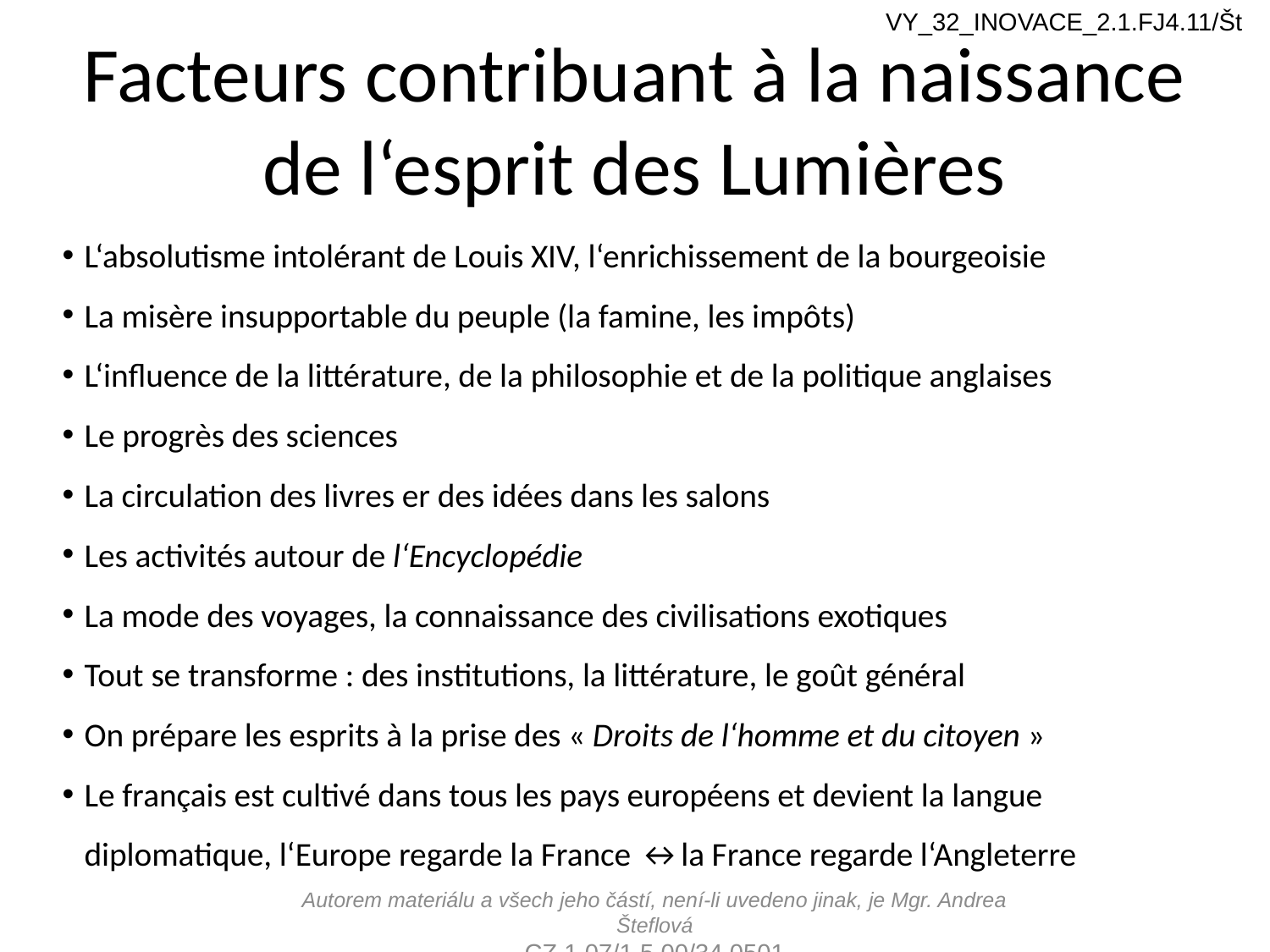

VY_32_INOVACE_2.1.FJ4.11/Št
# Facteurs contribuant à la naissance de l‘esprit des Lumières
L‘absolutisme intolérant de Louis XIV, l‘enrichissement de la bourgeoisie
La misère insupportable du peuple (la famine, les impôts)
L‘influence de la littérature, de la philosophie et de la politique anglaises
Le progrès des sciences
La circulation des livres er des idées dans les salons
Les activités autour de l‘Encyclopédie
La mode des voyages, la connaissance des civilisations exotiques
Tout se transforme : des institutions, la littérature, le goût général
On prépare les esprits à la prise des « Droits de l‘homme et du citoyen »
Le français est cultivé dans tous les pays européens et devient la langue diplomatique, l‘Europe regarde la France ↔la France regarde l‘Angleterre

Autorem materiálu a všech jeho částí, není-li uvedeno jinak, je Mgr. Andrea Šteflová
CZ.1.07/1.5.00/34.0501